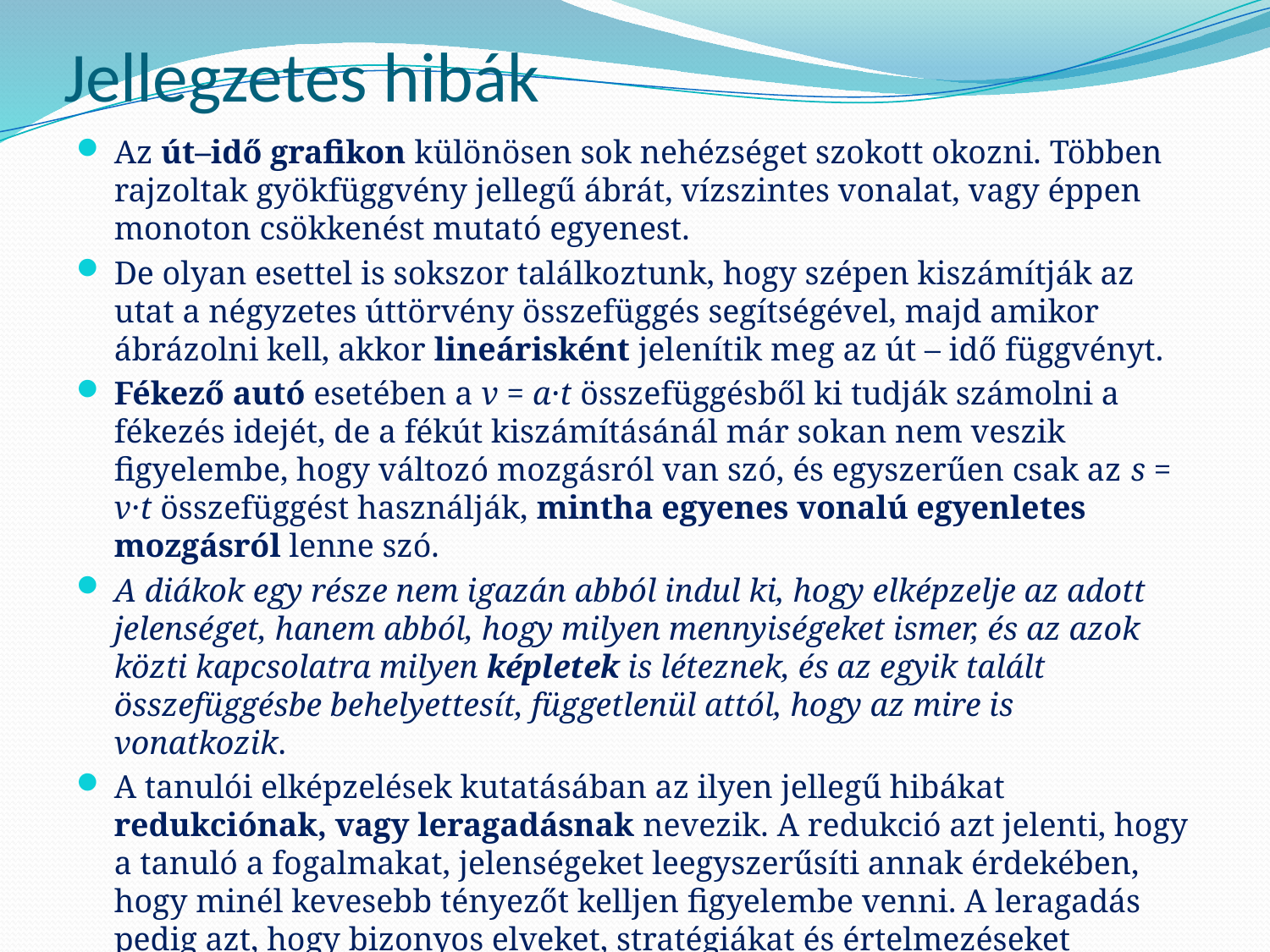

# Jellegzetes hibák
Az út–idő grafikon különösen sok nehézséget szokott okozni. Többen rajzoltak gyökfüggvény jellegű ábrát, vízszintes vonalat, vagy éppen monoton csökkenést mutató egyenest.
De olyan esettel is sokszor találkoztunk, hogy szépen kiszámítják az utat a négyzetes úttörvény összefüggés segítségével, majd amikor ábrázolni kell, akkor lineárisként jelenítik meg az út – idő függvényt.
Fékező autó esetében a v = a·t összefüggésből ki tudják számolni a fékezés idejét, de a fékút kiszámításánál már sokan nem veszik figyelembe, hogy változó mozgásról van szó, és egyszerűen csak az s = v·t összefüggést használják, mintha egyenes vonalú egyenletes mozgásról lenne szó.
A diákok egy része nem igazán abból indul ki, hogy elképzelje az adott jelenséget, hanem abból, hogy milyen mennyiségeket ismer, és az azok közti kapcsolatra milyen képletek is léteznek, és az egyik talált összefüggésbe behelyettesít, függetlenül attól, hogy az mire is vonatkozik.
A tanulói elképzelések kutatásában az ilyen jellegű hibákat redukciónak, vagy leragadásnak nevezik. A redukció azt jelenti, hogy a tanuló a fogalmakat, jelenségeket leegyszerűsíti annak érdekében, hogy minél kevesebb tényezőt kelljen figyelembe venni. A leragadás pedig azt, hogy bizonyos elveket, stratégiákat és értelmezéseket automatikusan alkalmaz anélkül, hogy a probléma sajátosságaira tekintettel lenne.